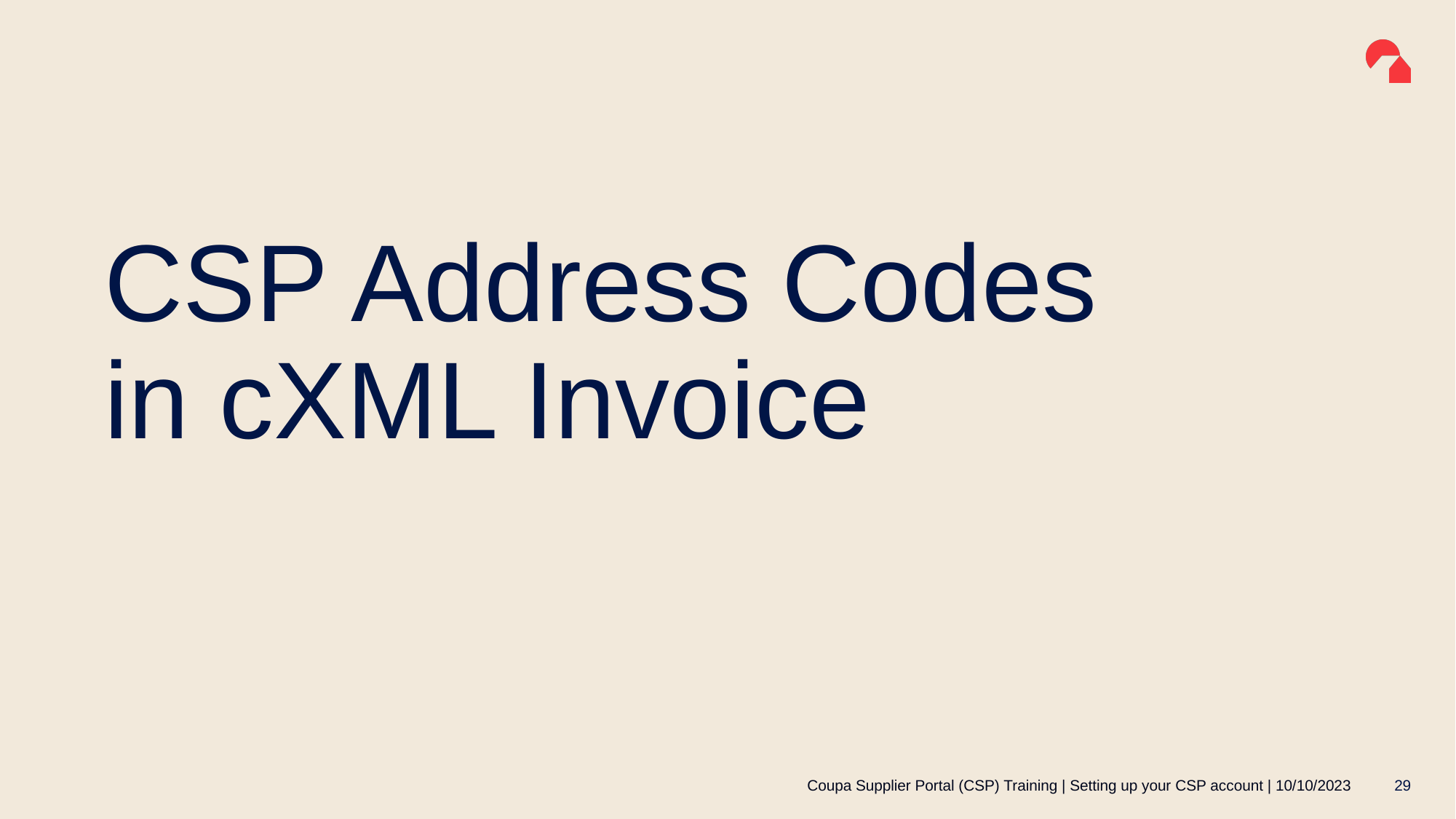

# CSP Address Codes in cXML Invoice
29
Coupa Supplier Portal (CSP) Training | Setting up your CSP account | 10/10/2023